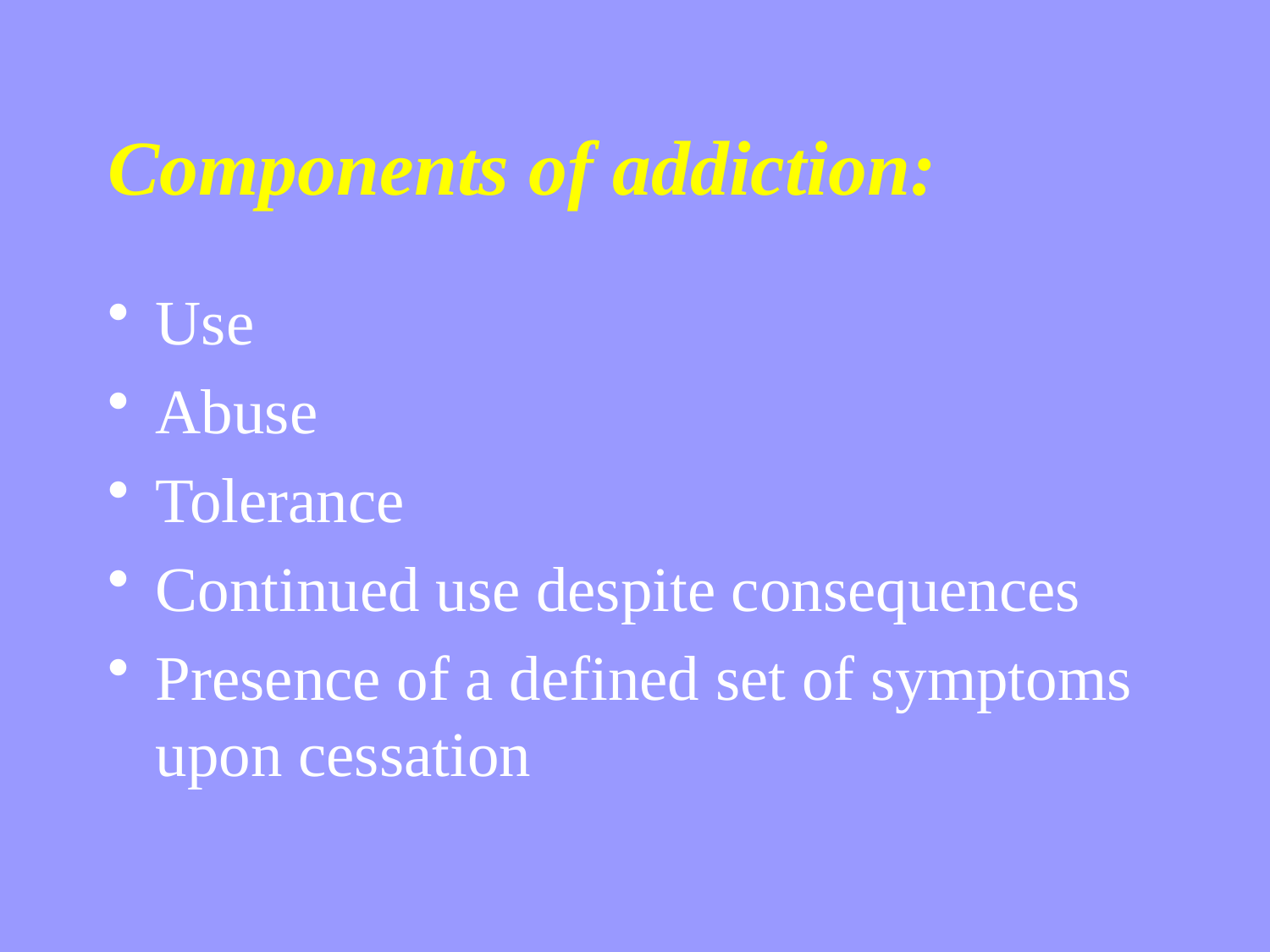

# Components of addiction:
Use
Abuse
Tolerance
Continued use despite consequences
Presence of a defined set of symptoms upon cessation